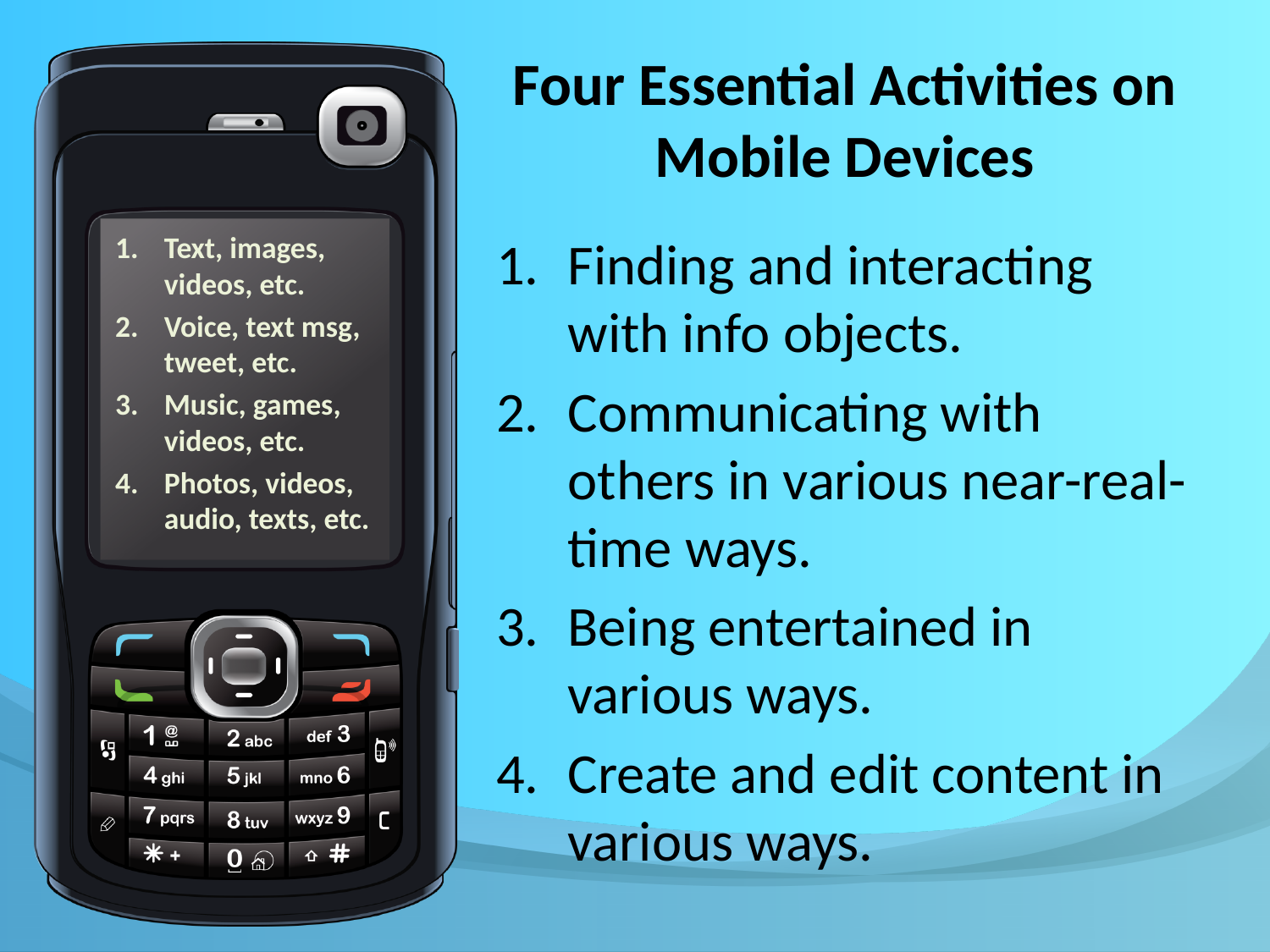

# Four Essential Activities on Mobile Devices
Text, images, videos, etc.
Voice, text msg, tweet, etc.
Music, games, videos, etc.
Photos, videos, audio, texts, etc.
Finding and interacting with info objects.
Communicating with others in various near-real-time ways.
Being entertained in various ways.
Create and edit content in various ways.